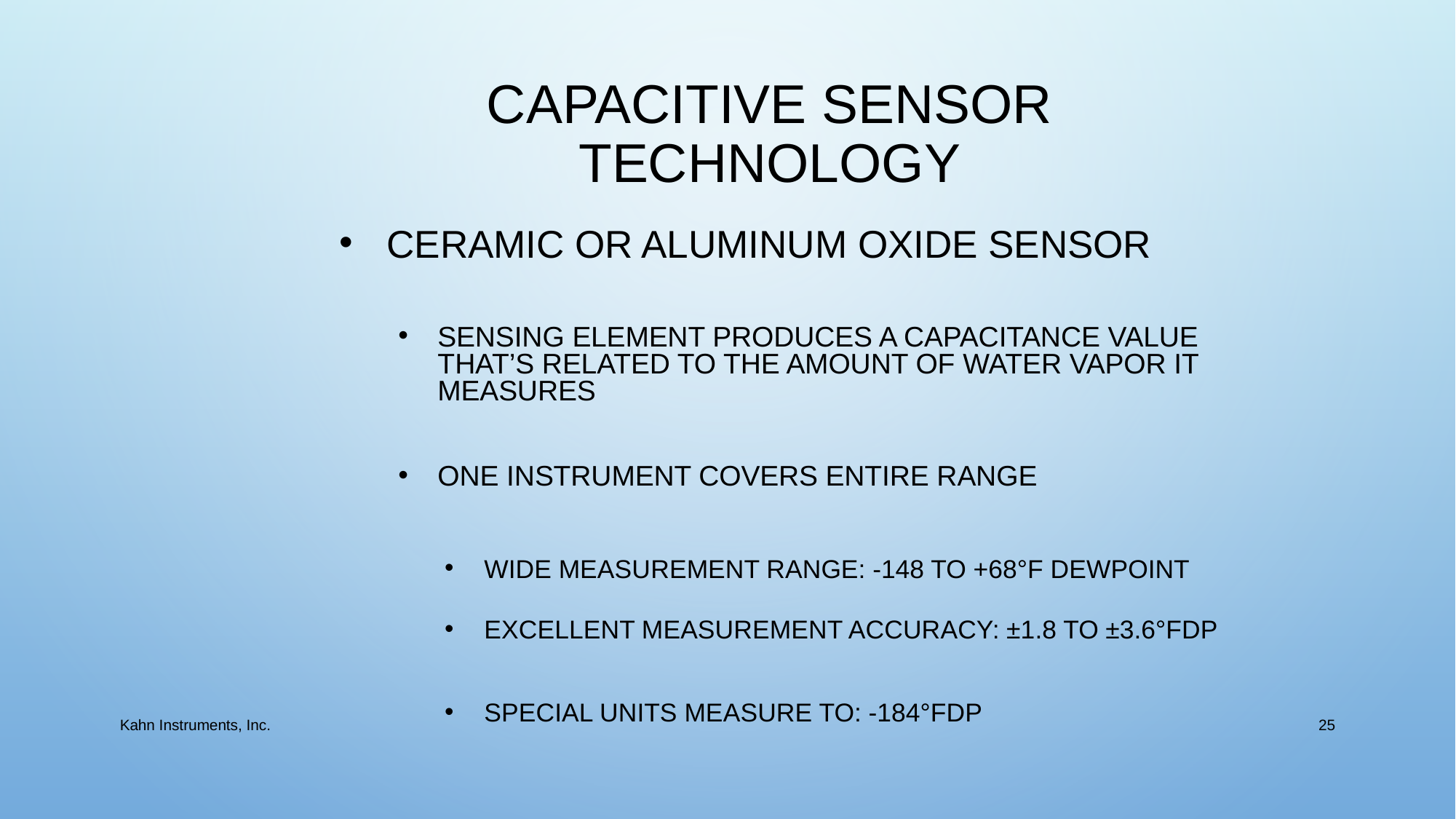

# Capacitive Sensor Technology
Ceramic or Aluminum Oxide Sensor

Sensing element produces a capacitance value that’s related to the amount of water vapor it measures

One instrument covers entire range

Wide measurement range: -148 to +68°F dewpoint

Excellent measurement accuracy: ±1.8 to ±3.6°Fdp

Special units measure to: -184°Fdp
Kahn Instruments, Inc.
25